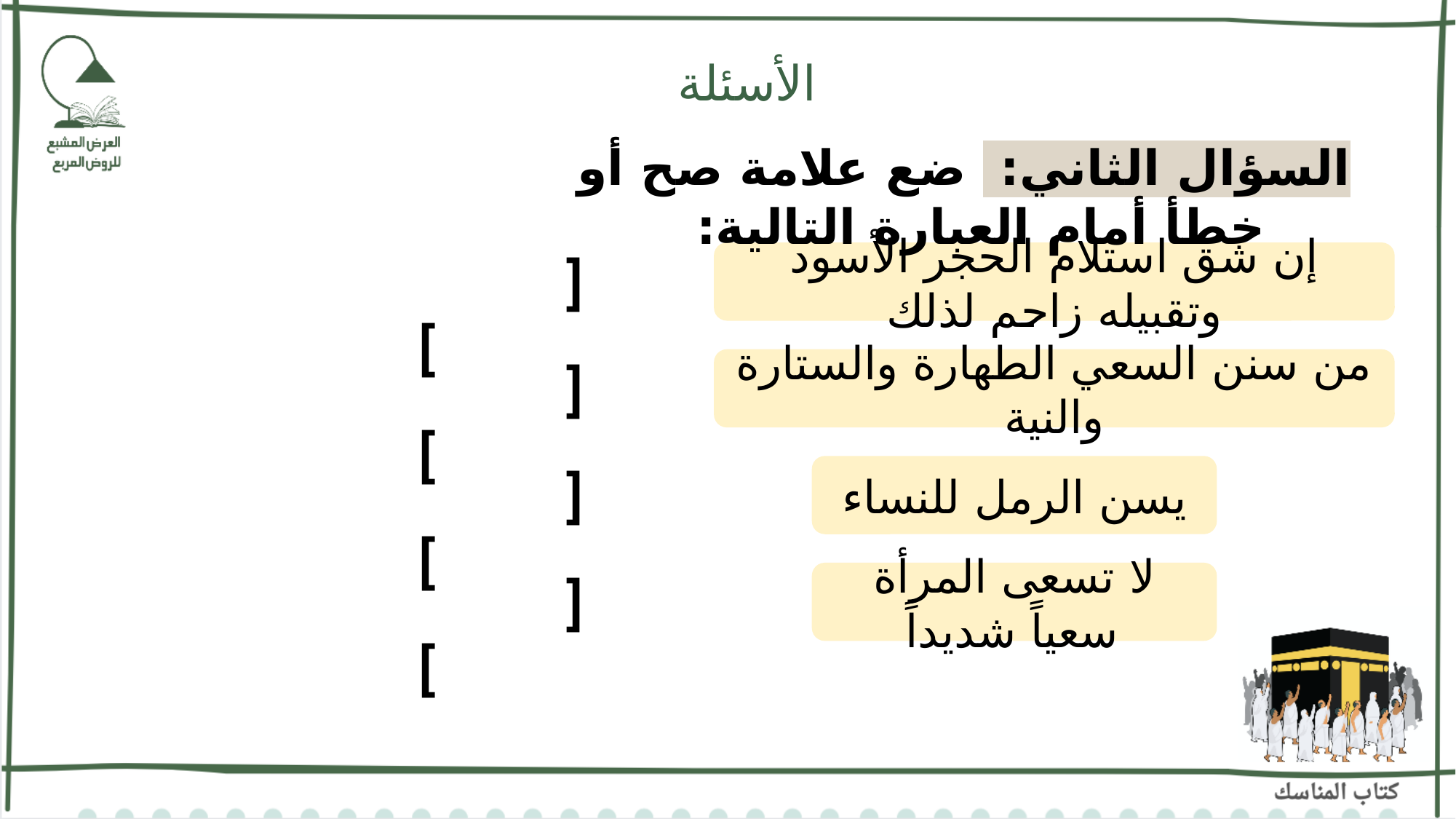

الأسئلة
 السؤال الثاني:  ضع علامة صح أو خطأ أمام العبارة التالية:
إن شق استلام الحجر الأسود وتقبيله زاحم لذلك
[                      ]
من سنن السعي الطهارة والستارة والنية
[                      ]
يسن الرمل للنساء
[                      ]
لا تسعى المرأة سعياً شديداً
[                      ]